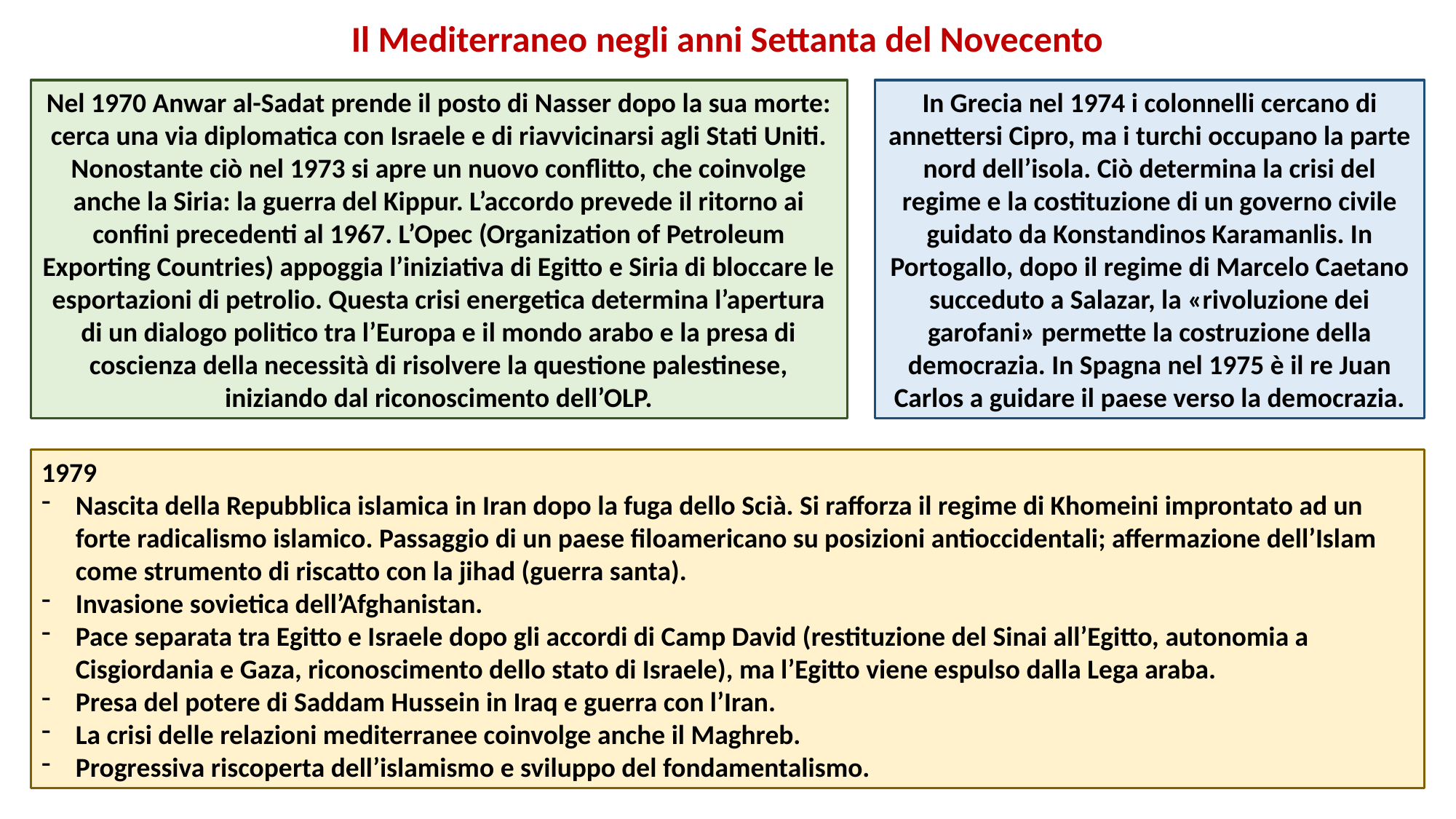

Il Mediterraneo negli anni Settanta del Novecento
Nel 1970 Anwar al-Sadat prende il posto di Nasser dopo la sua morte: cerca una via diplomatica con Israele e di riavvicinarsi agli Stati Uniti. Nonostante ciò nel 1973 si apre un nuovo conflitto, che coinvolge anche la Siria: la guerra del Kippur. L’accordo prevede il ritorno ai confini precedenti al 1967. L’Opec (Organization of Petroleum Exporting Countries) appoggia l’iniziativa di Egitto e Siria di bloccare le esportazioni di petrolio. Questa crisi energetica determina l’apertura di un dialogo politico tra l’Europa e il mondo arabo e la presa di coscienza della necessità di risolvere la questione palestinese, iniziando dal riconoscimento dell’OLP.
In Grecia nel 1974 i colonnelli cercano di annettersi Cipro, ma i turchi occupano la parte nord dell’isola. Ciò determina la crisi del regime e la costituzione di un governo civile guidato da Konstandinos Karamanlis. In Portogallo, dopo il regime di Marcelo Caetano succeduto a Salazar, la «rivoluzione dei garofani» permette la costruzione della democrazia. In Spagna nel 1975 è il re Juan Carlos a guidare il paese verso la democrazia.
1979
Nascita della Repubblica islamica in Iran dopo la fuga dello Scià. Si rafforza il regime di Khomeini improntato ad un forte radicalismo islamico. Passaggio di un paese filoamericano su posizioni antioccidentali; affermazione dell’Islam come strumento di riscatto con la jihad (guerra santa).
Invasione sovietica dell’Afghanistan.
Pace separata tra Egitto e Israele dopo gli accordi di Camp David (restituzione del Sinai all’Egitto, autonomia a Cisgiordania e Gaza, riconoscimento dello stato di Israele), ma l’Egitto viene espulso dalla Lega araba.
Presa del potere di Saddam Hussein in Iraq e guerra con l’Iran.
La crisi delle relazioni mediterranee coinvolge anche il Maghreb.
Progressiva riscoperta dell’islamismo e sviluppo del fondamentalismo.